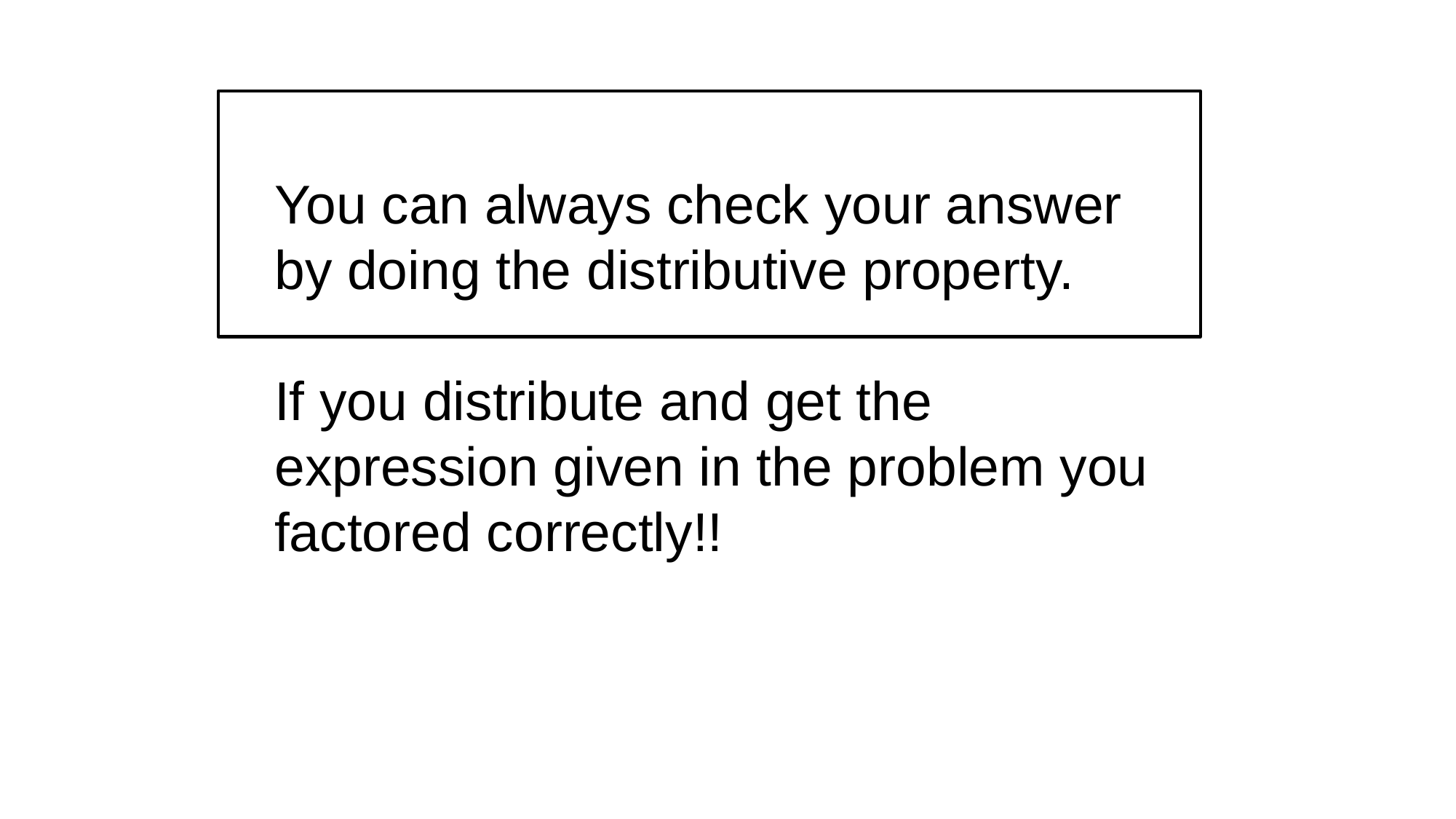

You can always check your answer  by doing the distributive property.

If you distribute and get the expression given in the problem you factored correctly!!